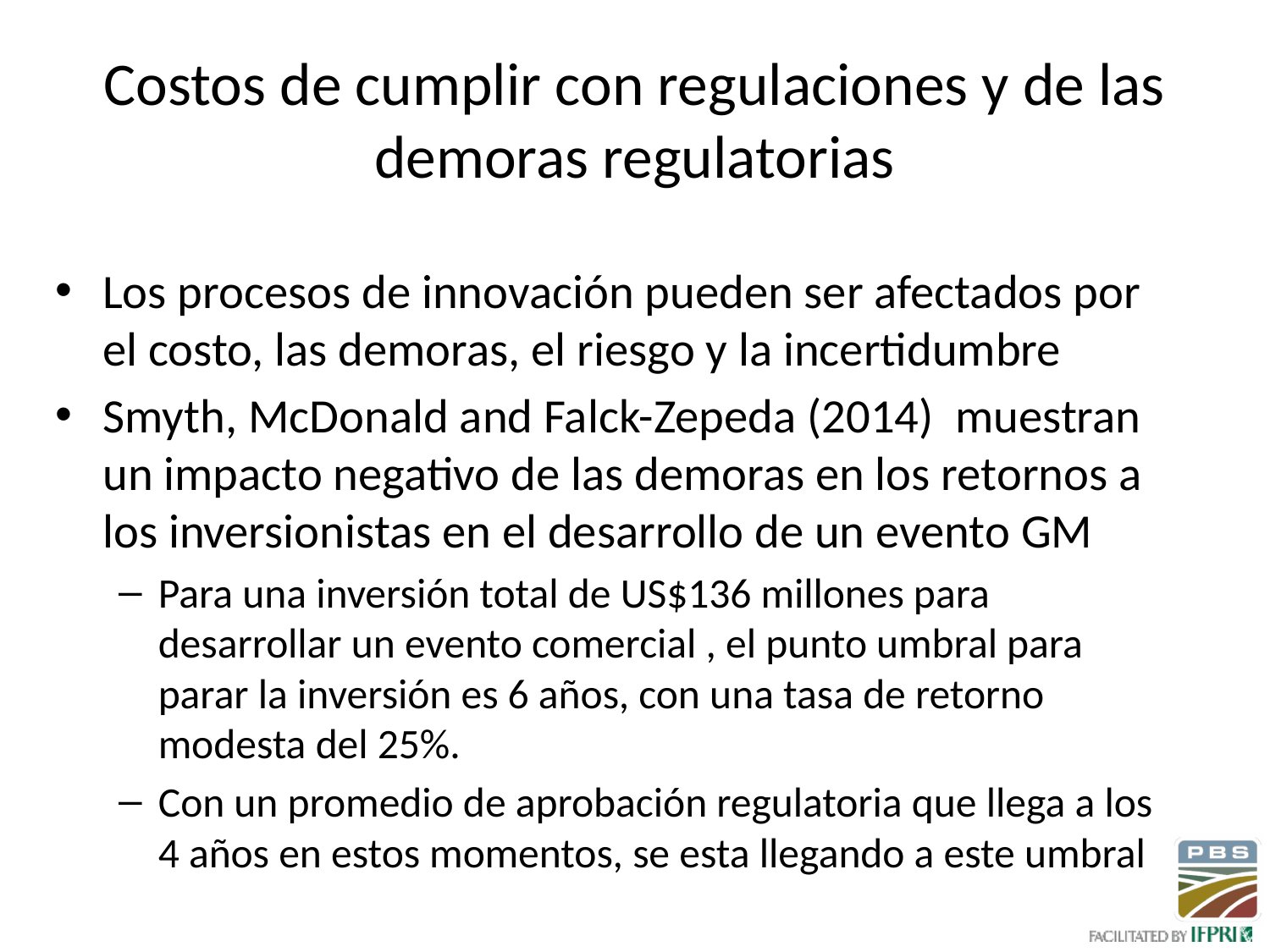

# Costos de cumplir con regulaciones y de las demoras regulatorias
Los procesos de innovación pueden ser afectados por el costo, las demoras, el riesgo y la incertidumbre
Smyth, McDonald and Falck-Zepeda (2014)  muestran un impacto negativo de las demoras en los retornos a los inversionistas en el desarrollo de un evento GM
Para una inversión total de US$136 millones para desarrollar un evento comercial , el punto umbral para parar la inversión es 6 años, con una tasa de retorno modesta del 25%.
Con un promedio de aprobación regulatoria que llega a los 4 años en estos momentos, se esta llegando a este umbral